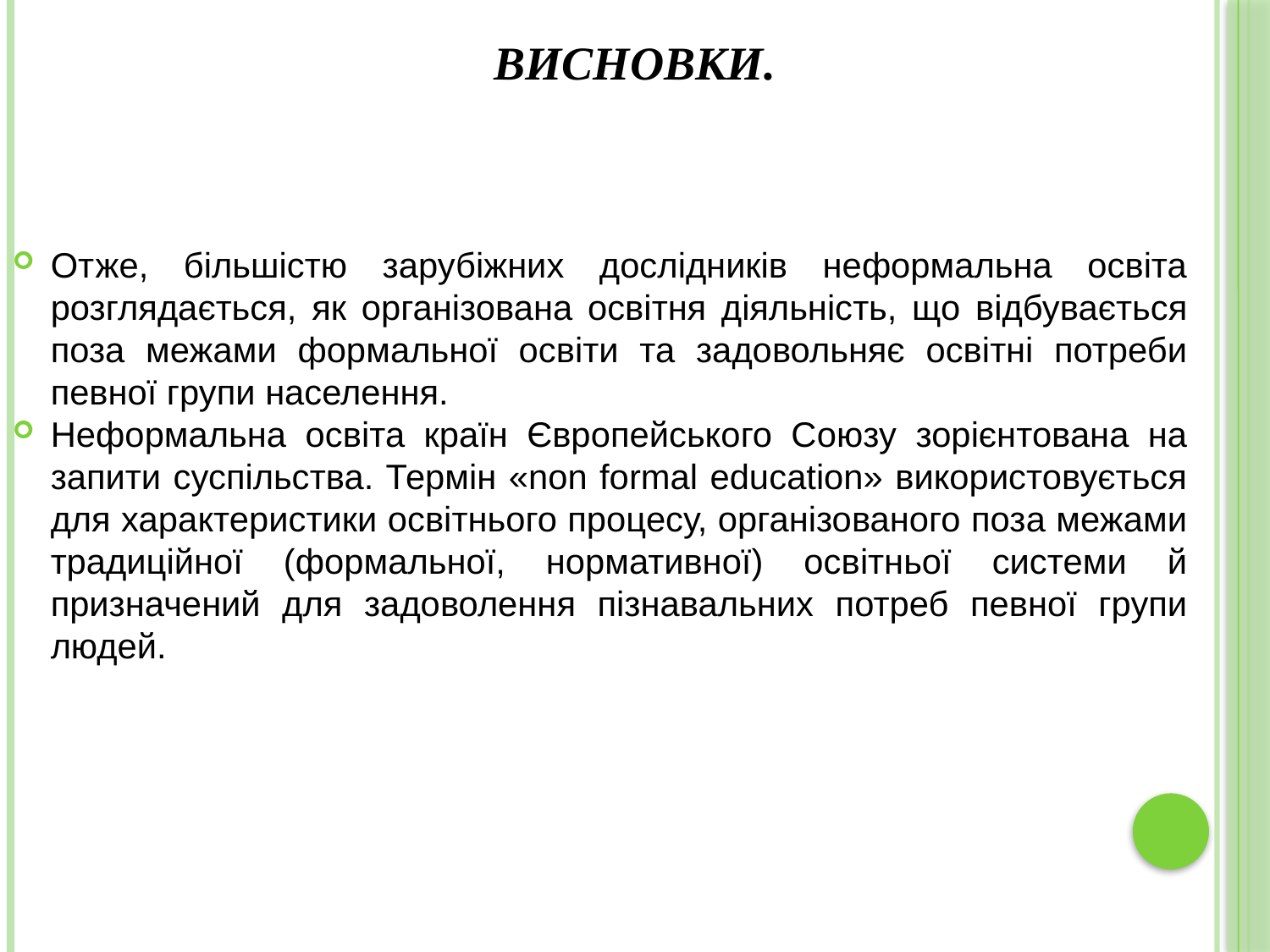

# Висновки.
Отже, більшістю зарубіжних дослідників неформальна освіта розглядається, як організована освітня діяльність, що відбувається поза межами формальної освіти та задовольняє освітні потреби певної групи населення.
Неформальна освіта країн Європейського Союзу зорієнтована на запити суспільства. Термін «non formal education» використовується для характеристики освітнього процесу, організованого поза межами традиційної (формальної, нормативної) освітньої системи й призначений для задоволення пізнавальних потреб певної групи людей.